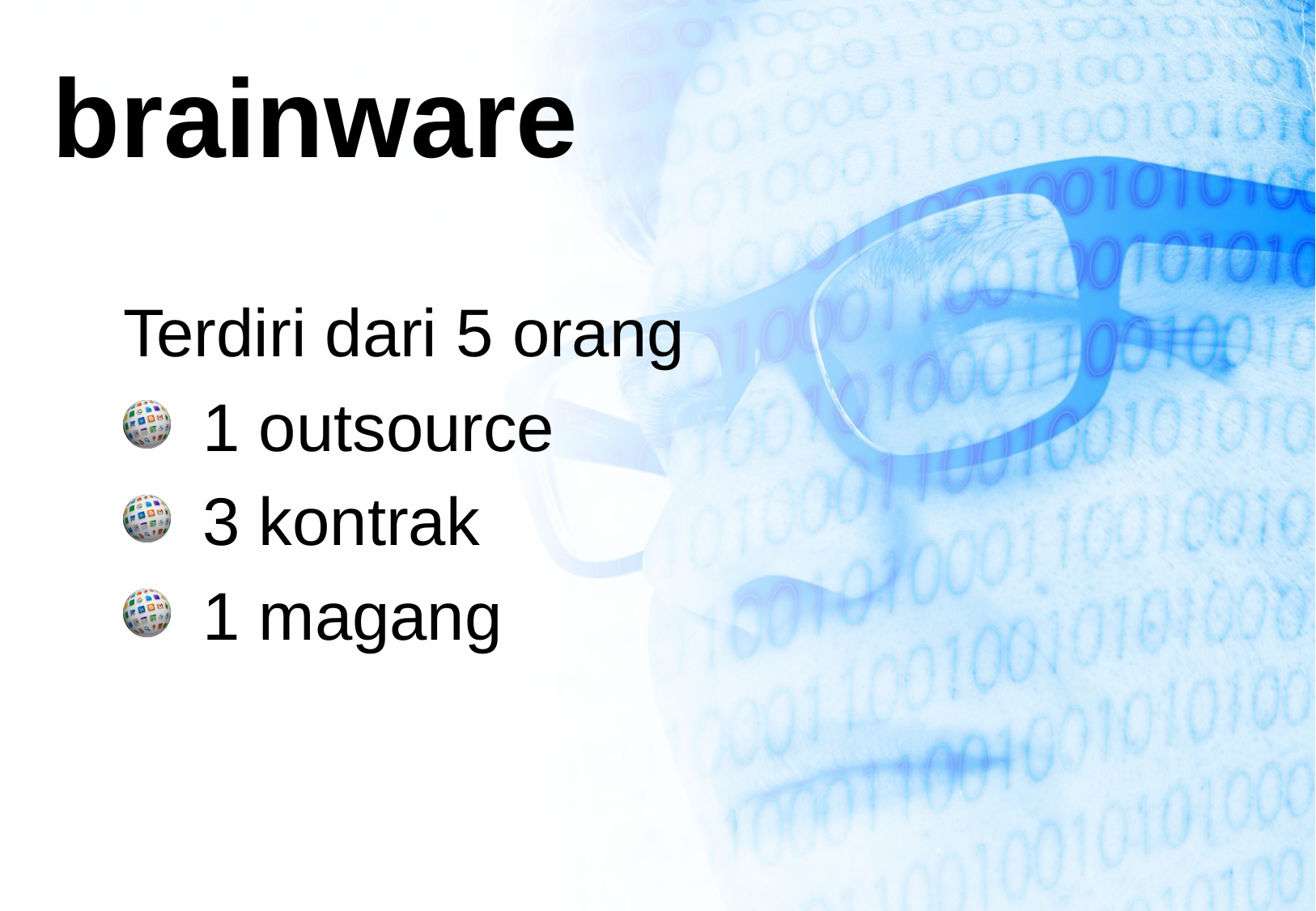

brainware
Terdiri dari 5 orang
 1 outsource
 3 kontrak
 1 magang